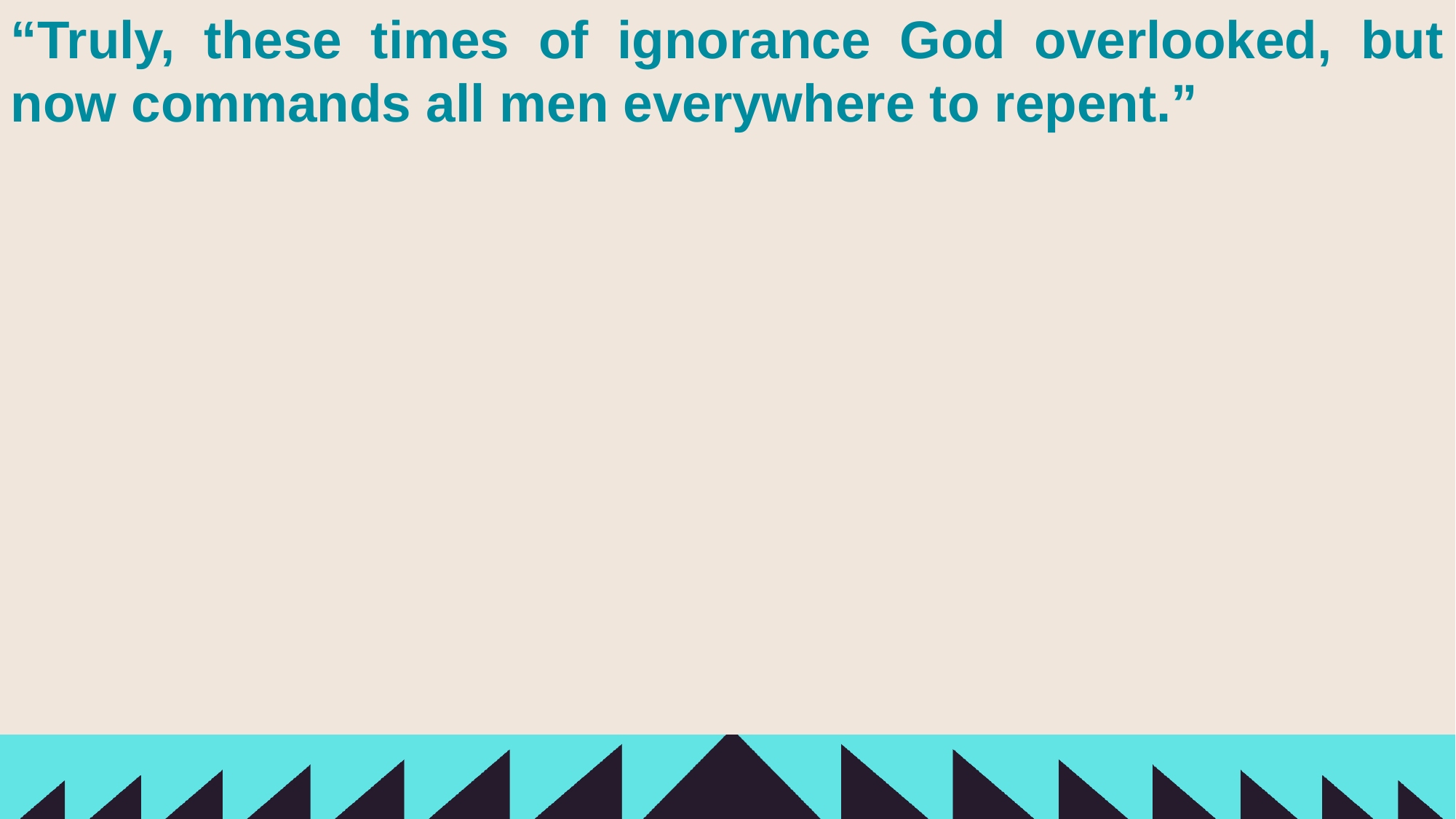

“Truly, these times of ignorance God overlooked, but now commands all men everywhere to repent.”